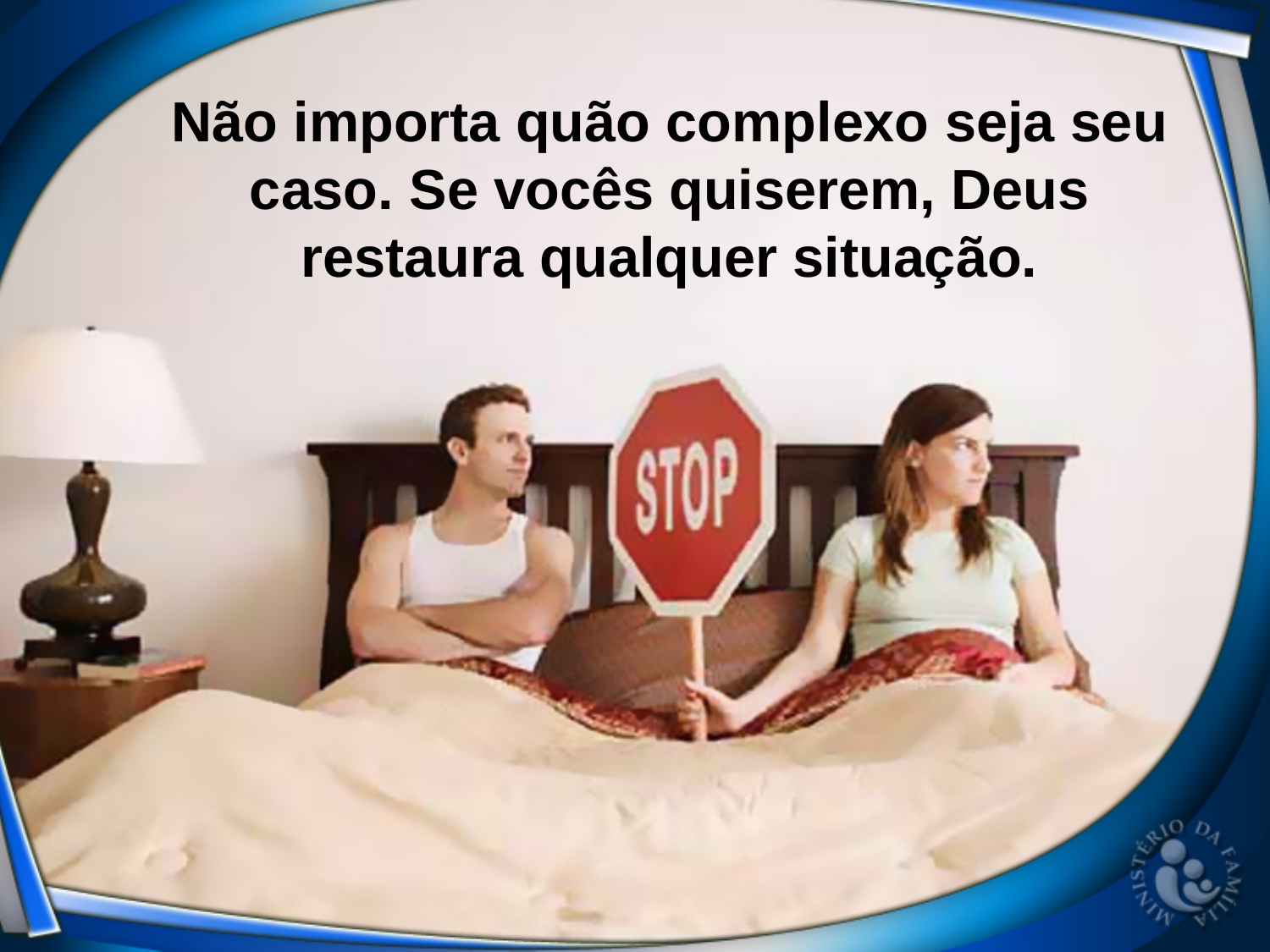

Não importa quão complexo seja seu caso. Se vocês quiserem, Deus restaura qualquer situação.